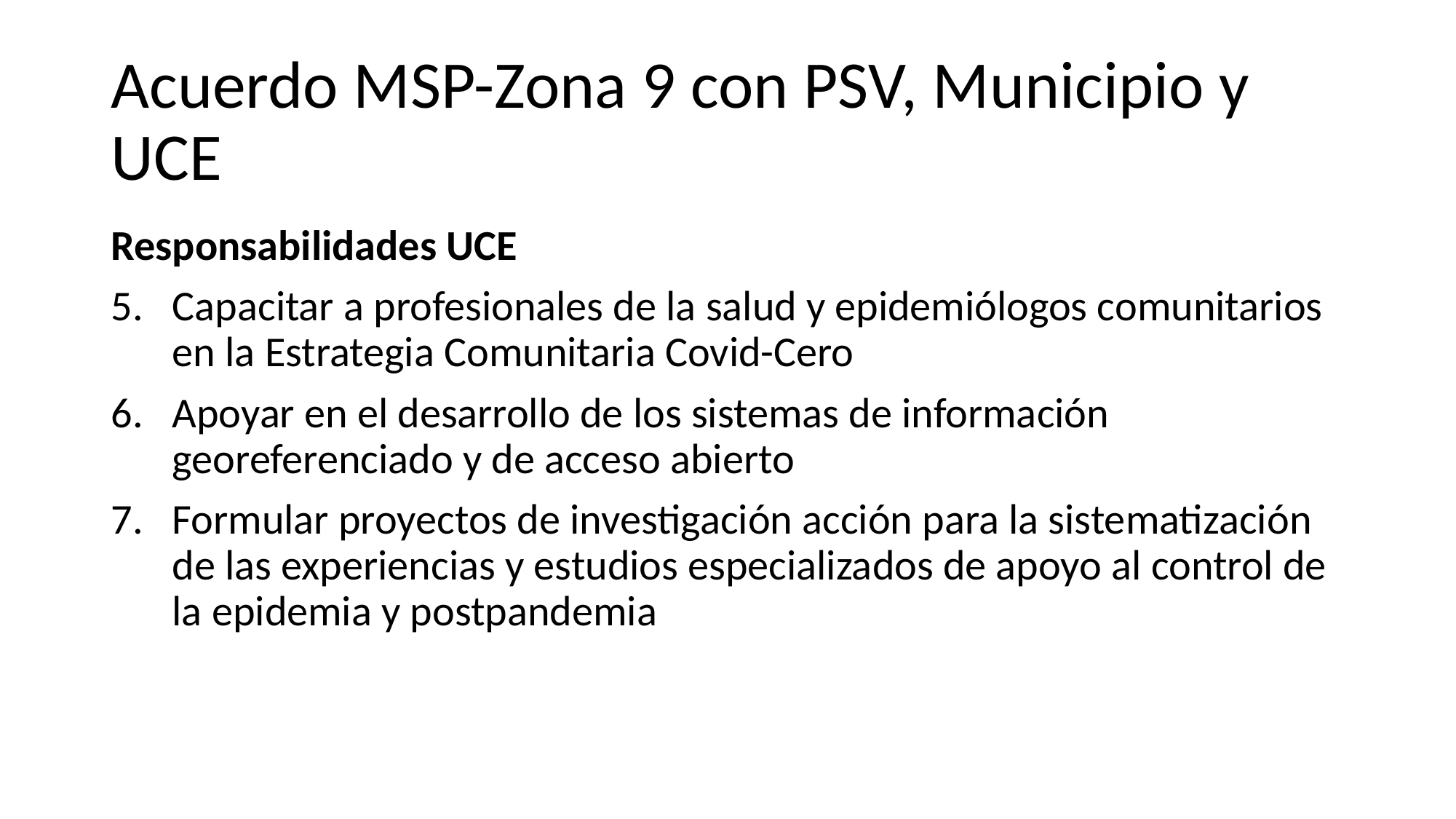

# Acuerdo MSP-Zona 9 con PSV, Municipio y UCE
Responsabilidades UCE
Capacitar a profesionales de la salud y epidemiólogos comunitarios en la Estrategia Comunitaria Covid-Cero
Apoyar en el desarrollo de los sistemas de información georeferenciado y de acceso abierto
Formular proyectos de investigación acción para la sistematización de las experiencias y estudios especializados de apoyo al control de la epidemia y postpandemia